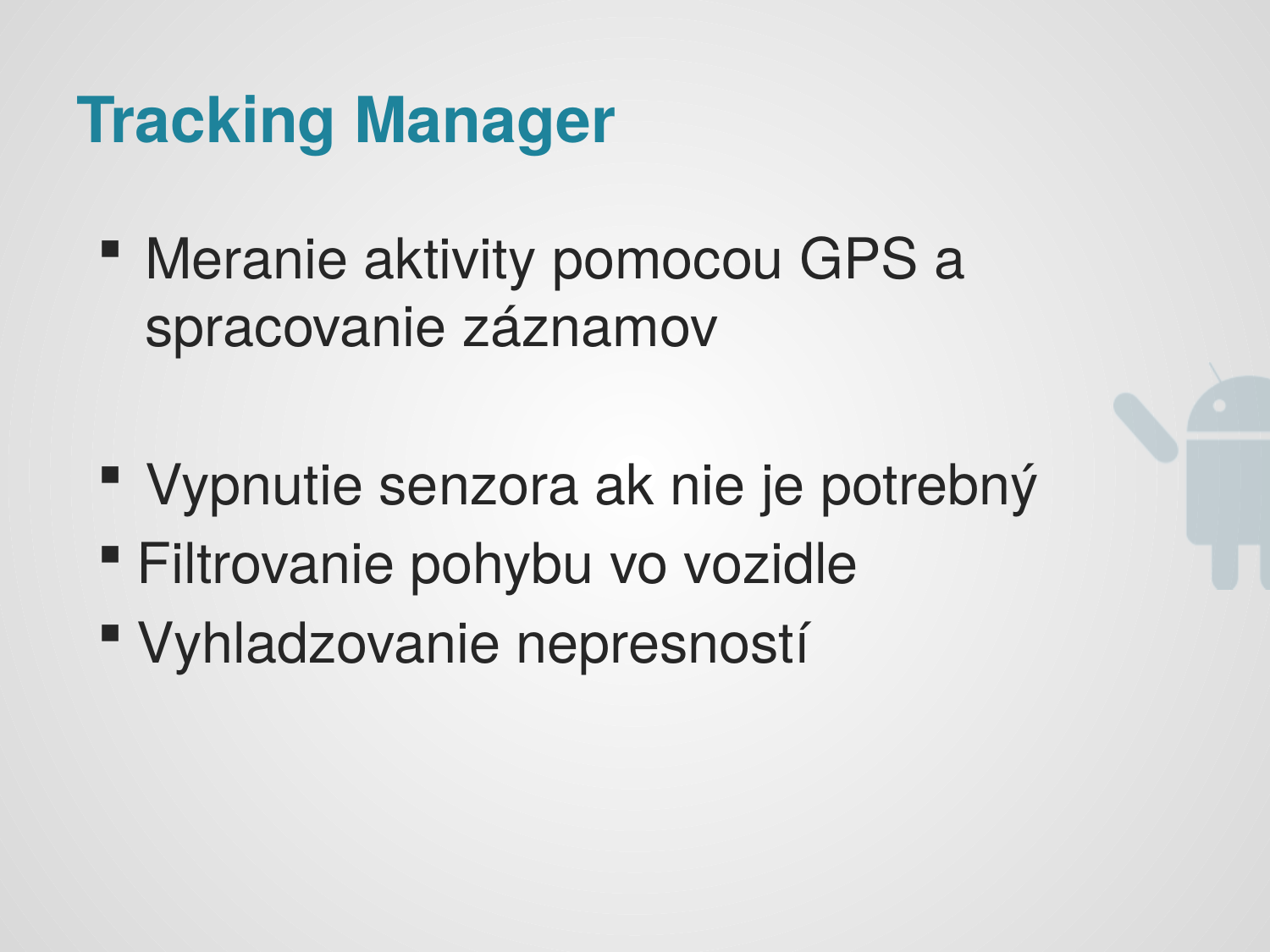

# Tracking Manager
Meranie aktivity pomocou GPS a spracovanie záznamov

Vypnutie senzora ak nie je potrebný
Filtrovanie pohybu vo vozidle
Vyhladzovanie nepresností